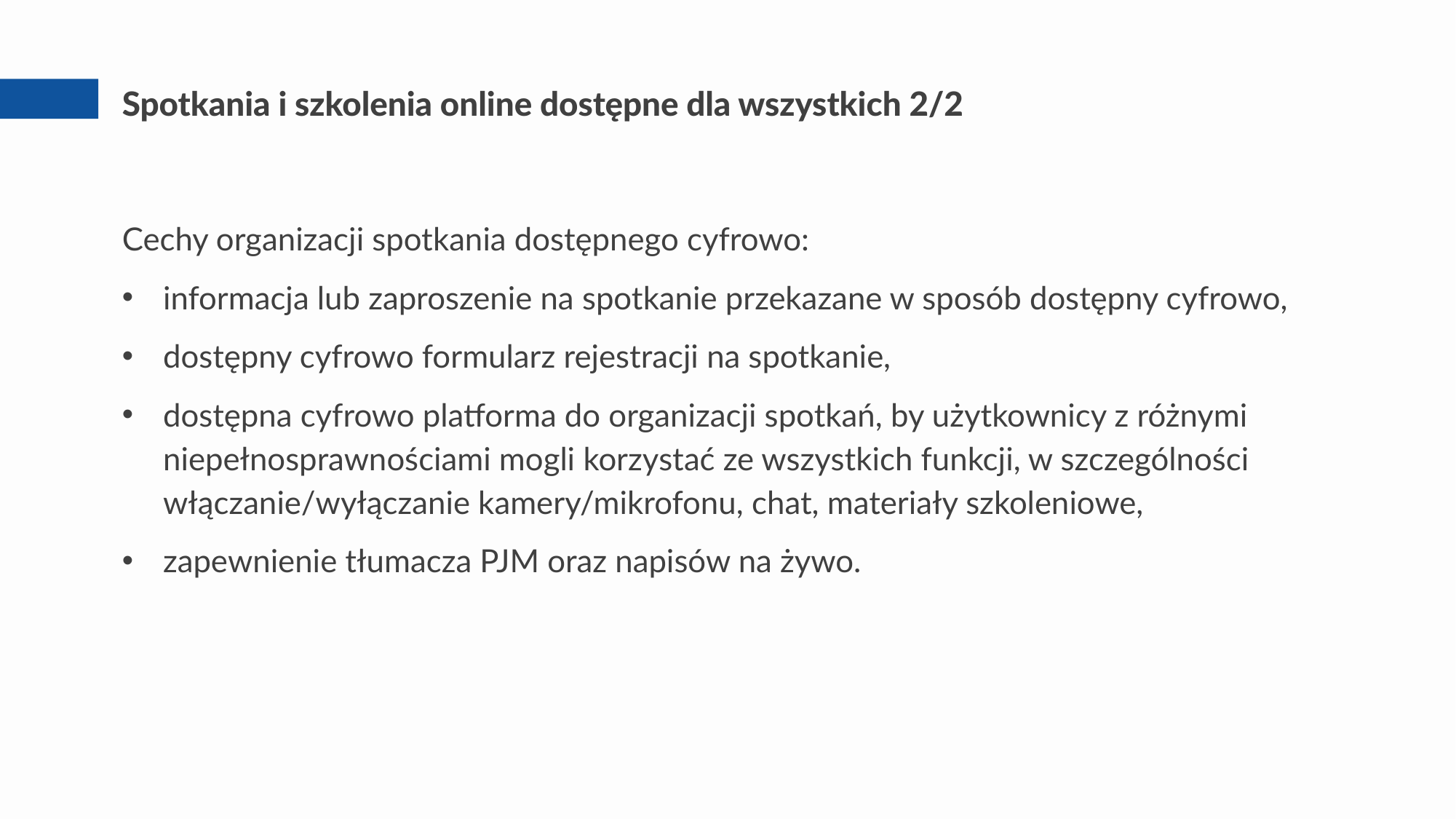

# Spotkania i szkolenia online dostępne dla wszystkich 2/2
Cechy organizacji spotkania dostępnego cyfrowo:
informacja lub zaproszenie na spotkanie przekazane w sposób dostępny cyfrowo,
dostępny cyfrowo formularz rejestracji na spotkanie,
dostępna cyfrowo platforma do organizacji spotkań, by użytkownicy z różnymi niepełnosprawnościami mogli korzystać ze wszystkich funkcji, w szczególności włączanie/wyłączanie kamery/mikrofonu, chat, materiały szkoleniowe,
zapewnienie tłumacza PJM oraz napisów na żywo.